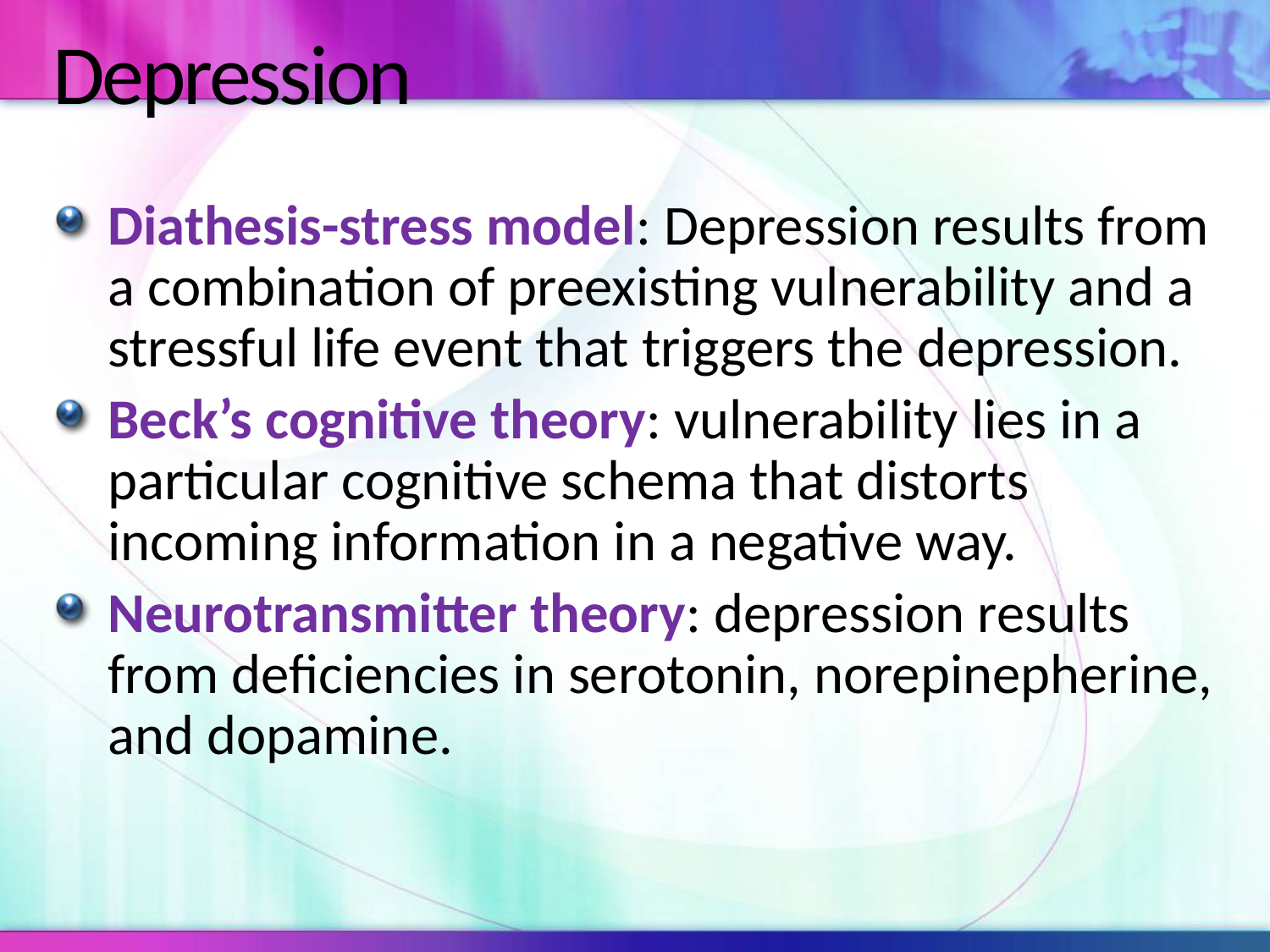

# Depression
Diathesis-stress model: Depression results from a combination of preexisting vulnerability and a stressful life event that triggers the depression.
Beck’s cognitive theory: vulnerability lies in a particular cognitive schema that distorts incoming information in a negative way.
Neurotransmitter theory: depression results from deficiencies in serotonin, norepinepherine, and dopamine.